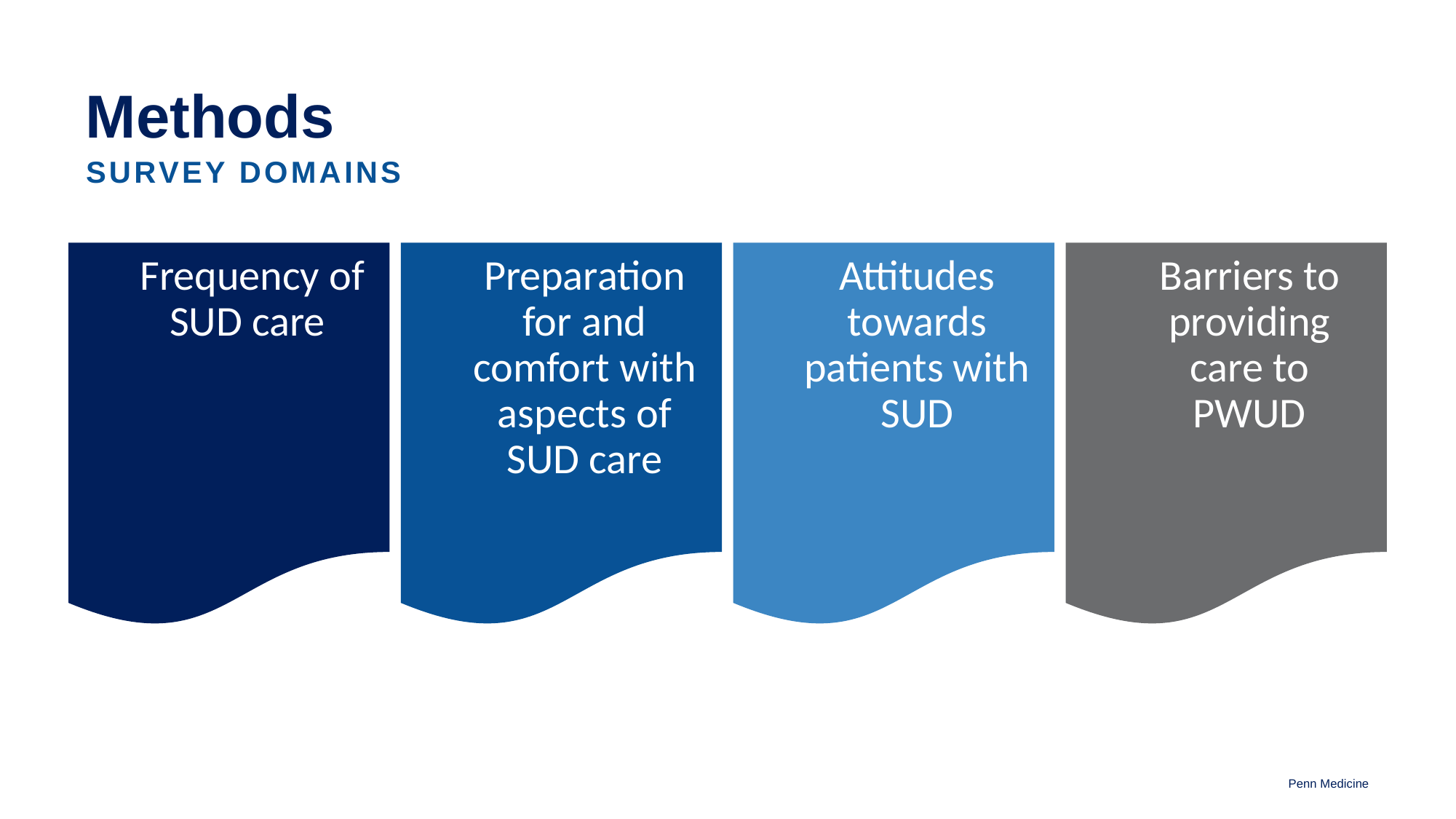

# Methods
Survey Domains

Frequency of SUD care

Preparation for and comfort with aspects of SUD care

Attitudes towards patients with SUD

Barriers to providing care to PWUD